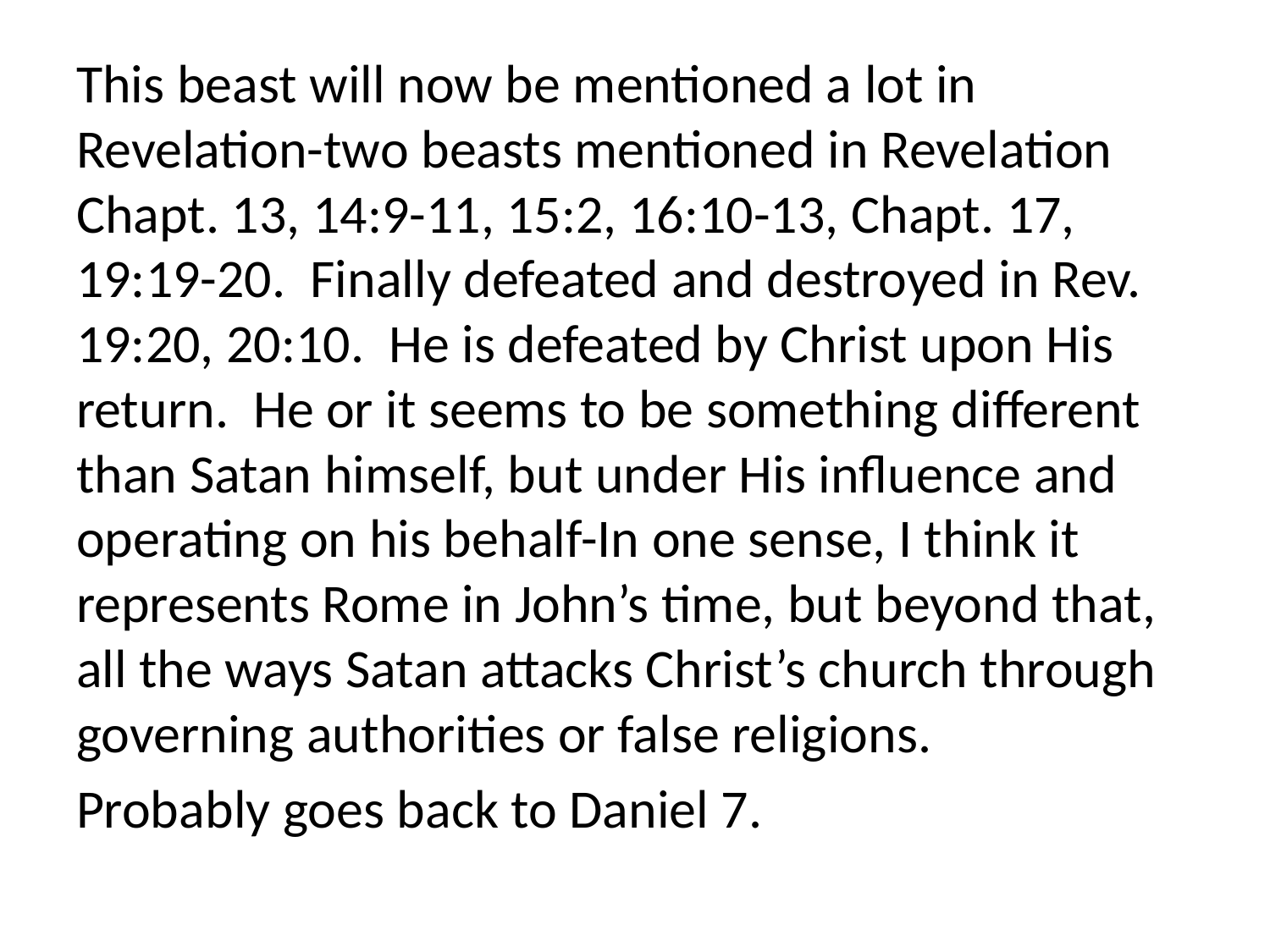

This beast will now be mentioned a lot in Revelation-two beasts mentioned in Revelation Chapt. 13, 14:9-11, 15:2, 16:10-13, Chapt. 17, 19:19-20.  Finally defeated and destroyed in Rev. 19:20, 20:10.  He is defeated by Christ upon His return.  He or it seems to be something different than Satan himself, but under His influence and operating on his behalf-In one sense, I think it represents Rome in John’s time, but beyond that, all the ways Satan attacks Christ’s church through governing authorities or false religions.
Probably goes back to Daniel 7.